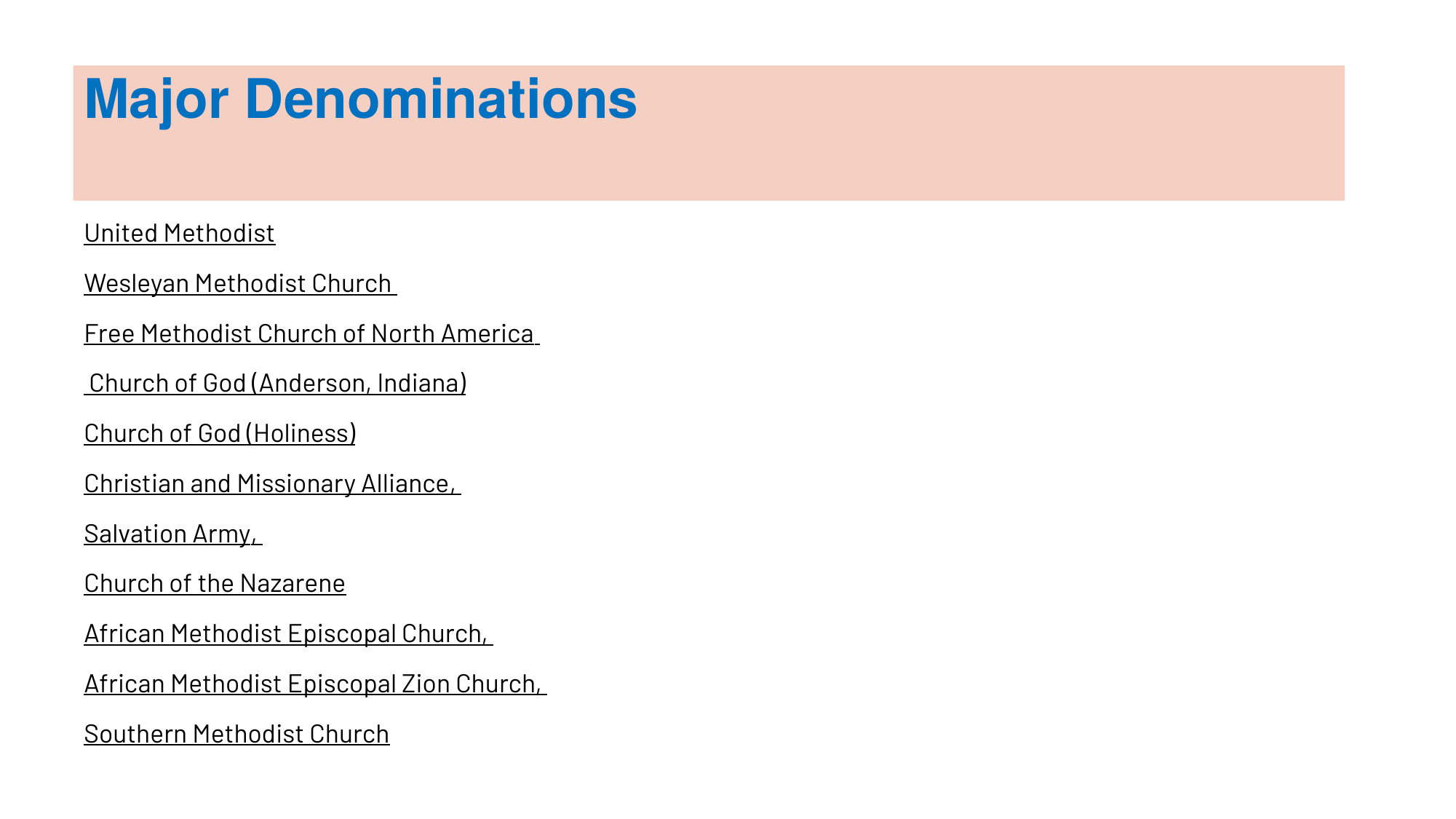

# Major Denominations
United Methodist
Wesleyan Methodist Church
Free Methodist Church of North America
 Church of God (Anderson, Indiana)
Church of God (Holiness)
Christian and Missionary Alliance,
Salvation Army,
Church of the Nazarene
African Methodist Episcopal Church,
African Methodist Episcopal Zion Church,
Southern Methodist Church